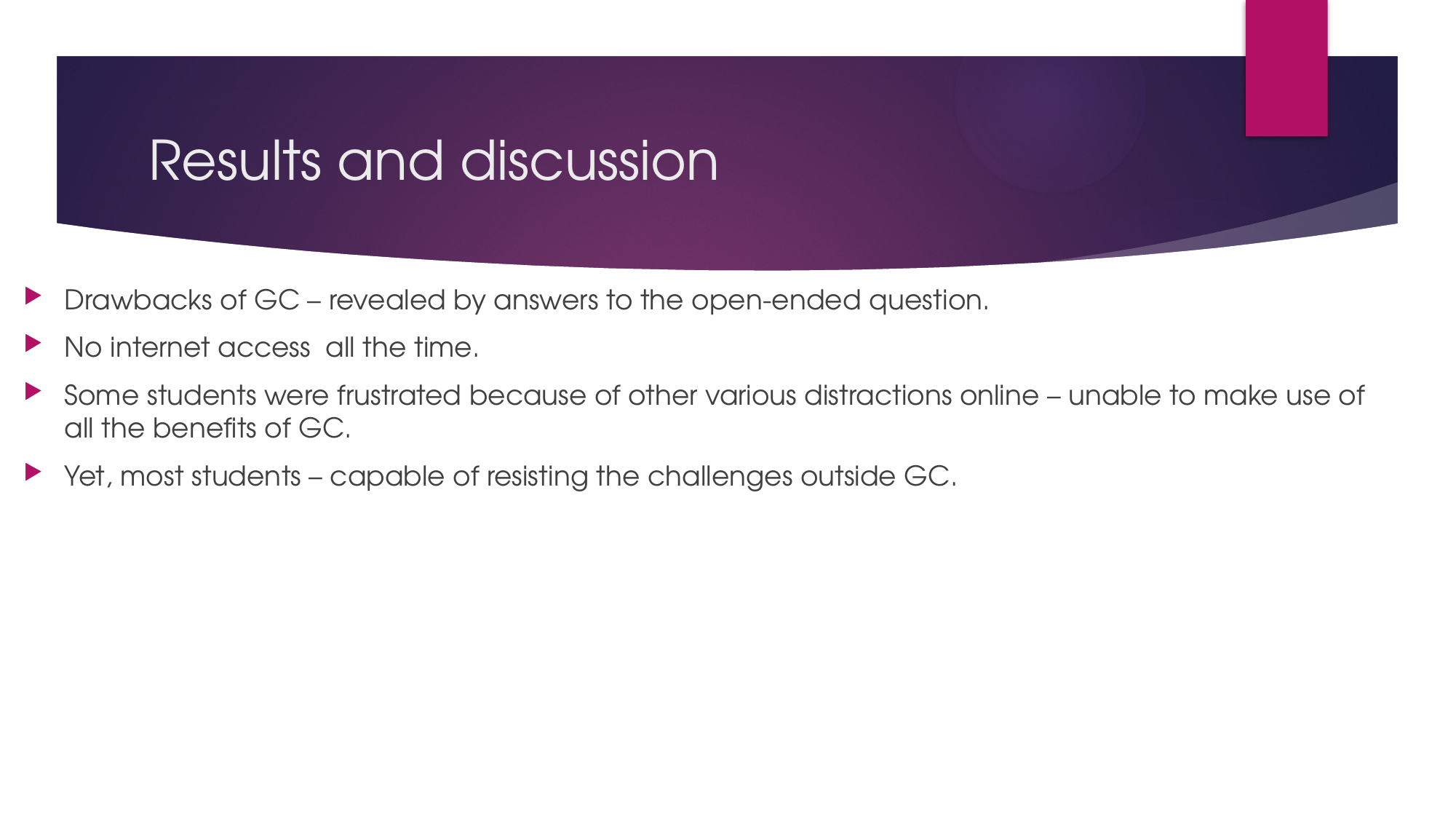

# Results and discussion
Drawbacks of GC – revealed by answers to the open-ended question.
No internet access  all the time.
Some students were frustrated because of other various distractions online – unable to make use of all the benefits of GC.
Yet, most students – capable of resisting the challenges outside GC.